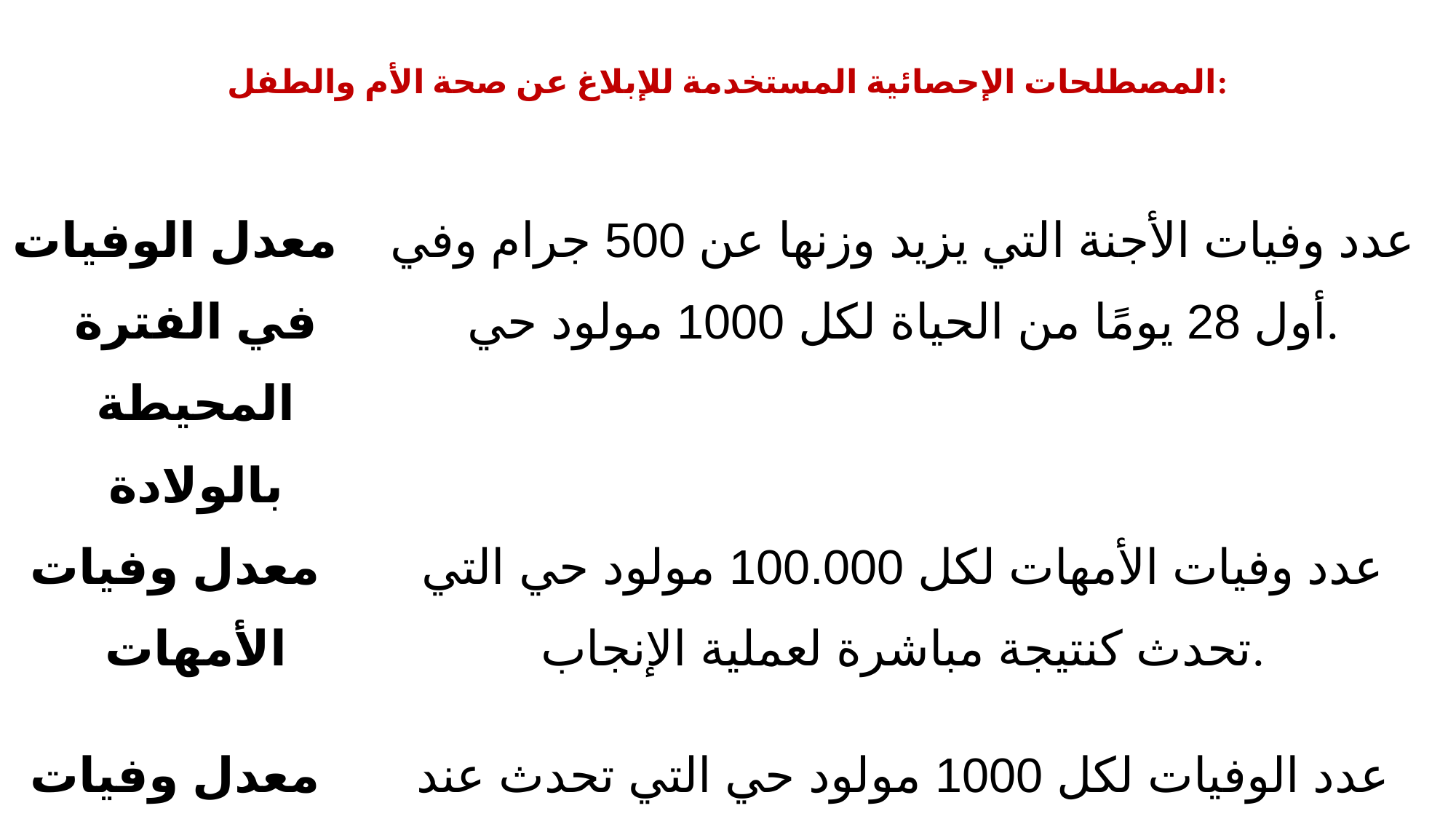

# المصطلحات الإحصائية المستخدمة للإبلاغ عن صحة الأم والطفل:
| معدل الوفيات في الفترة المحيطة بالولادة | عدد وفيات الأجنة التي يزيد وزنها عن 500 جرام وفي أول 28 يومًا من الحياة لكل 1000 مولود حي. |
| --- | --- |
| معدل وفيات الأمهات | عدد وفيات الأمهات لكل 100.000 مولود حي التي تحدث كنتيجة مباشرة لعملية الإنجاب. |
| معدل وفيات الرضع | عدد الوفيات لكل 1000 مولود حي التي تحدث عند الولادة أو خلال الأشهر الـ 12 الأولى من الحياة. |